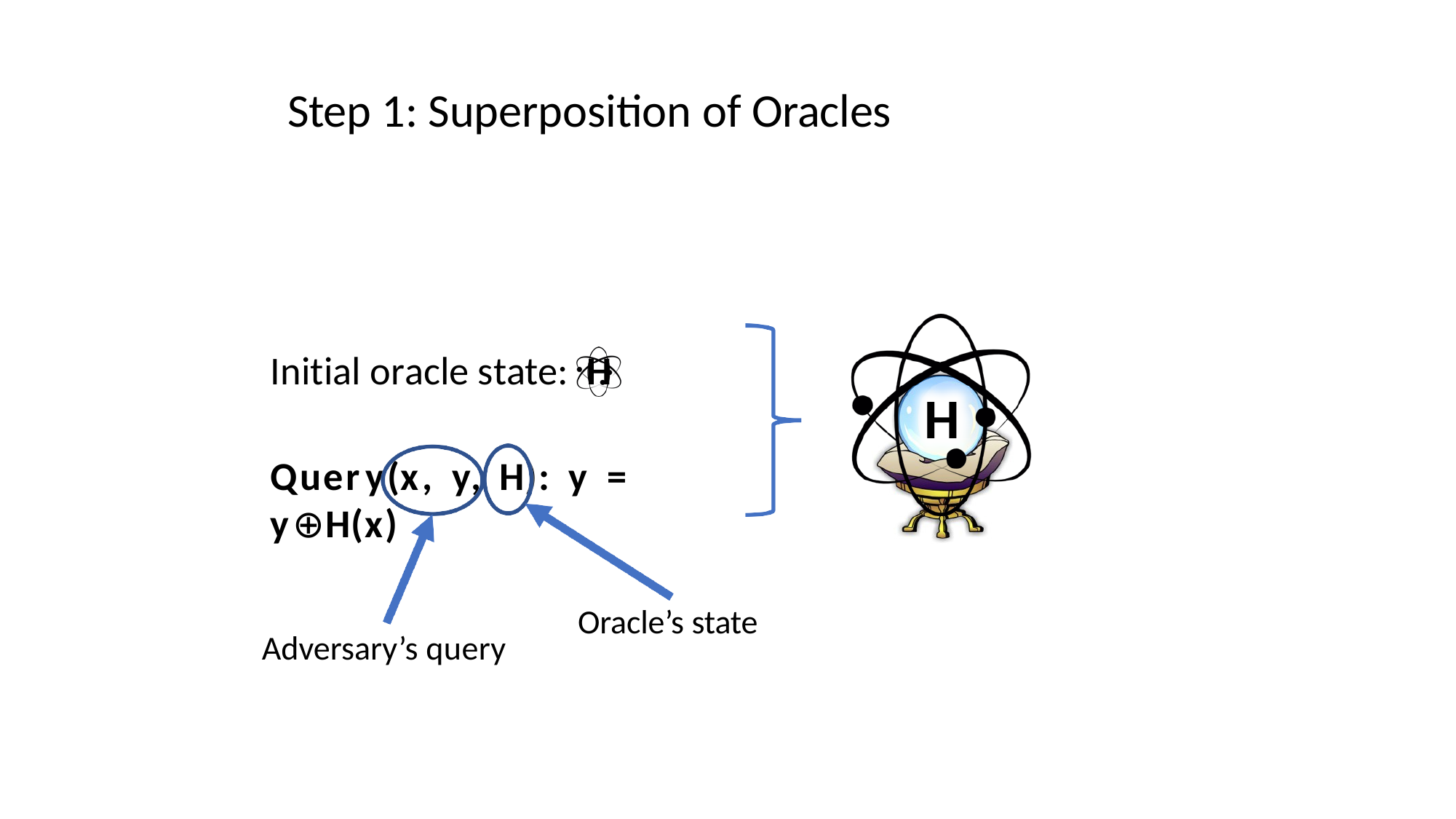

# Step 1: Superposition of Oracles

Initial oracle state:	H

H

Query(x,	y,	H):	y	=	y⊕H(x)
Oracle’s state
Adversary’s query